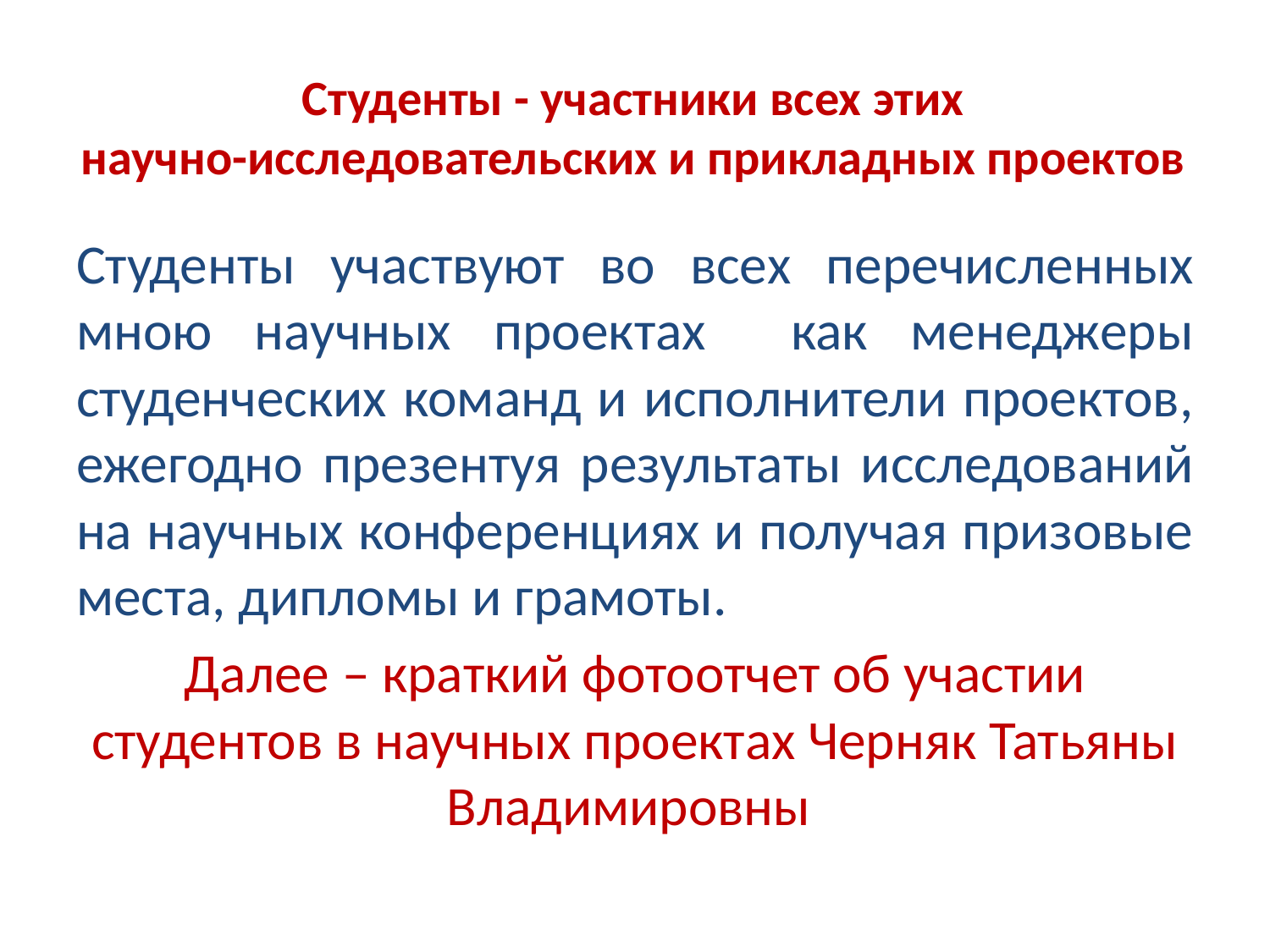

# Студенты - участники всех этих научно-исследовательских и прикладных проектов
Студенты участвуют во всех перечисленных мною научных проектах  как менеджеры студенческих команд и исполнители проектов, ежегодно презентуя результаты исследований на научных конференциях и получая призовые места, дипломы и грамоты.
 Далее – краткий фотоотчет об участии  студентов в научных проектах Черняк Татьяны Владимировны